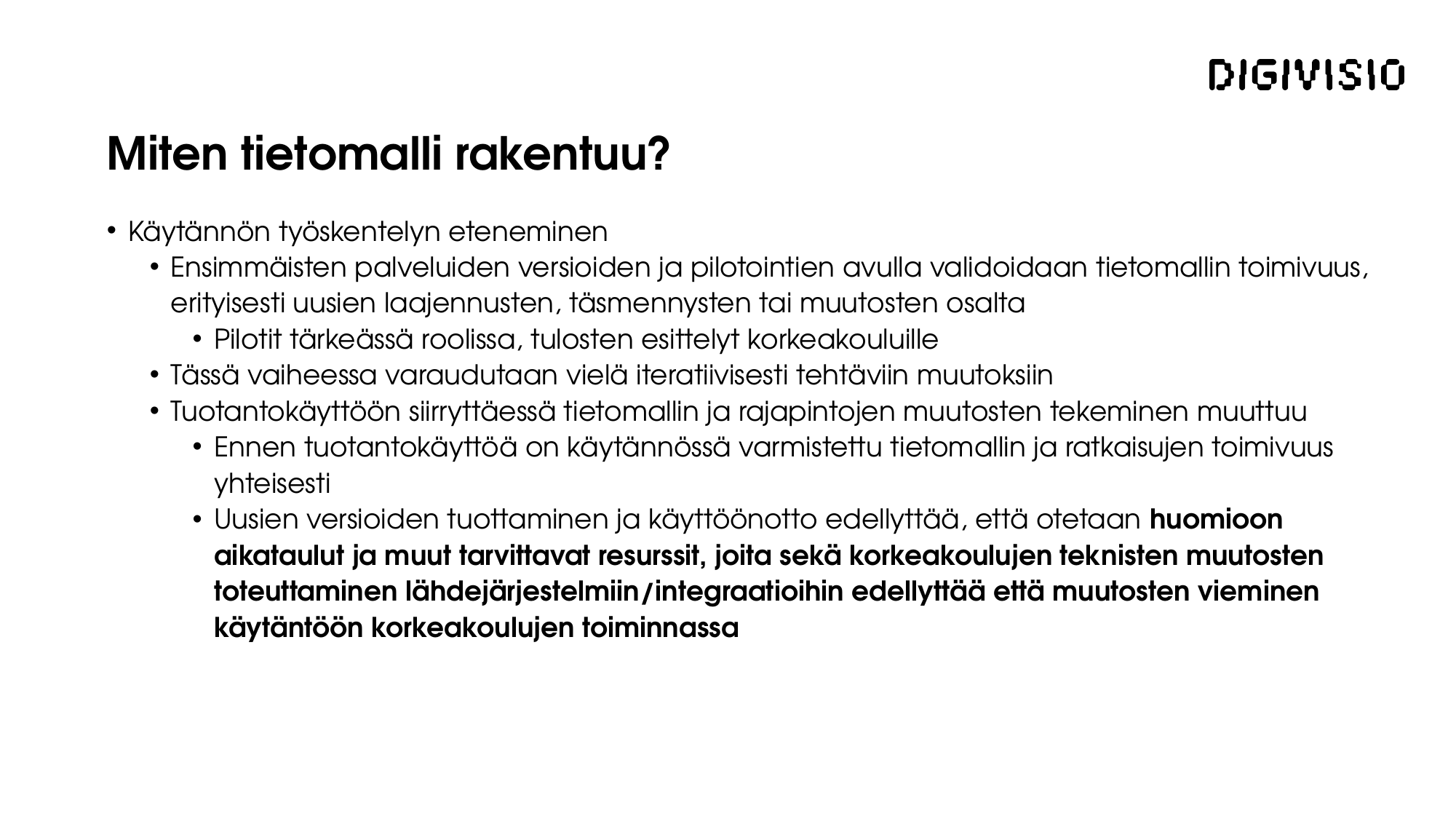

# Miten tietomalli rakentuu?
Käytännön työskentelyn eteneminen
Ensimmäisten palveluiden versioiden ja pilotointien avulla validoidaan tietomallin toimivuus, erityisesti uusien laajennusten, täsmennysten tai muutosten osalta
Pilotit tärkeässä roolissa, tulosten esittelyt korkeakouluille
Tässä vaiheessa varaudutaan vielä iteratiivisesti tehtäviin muutoksiin
Tuotantokäyttöön siirryttäessä tietomallin ja rajapintojen muutosten tekeminen muuttuu
Ennen tuotantokäyttöä on käytännössä varmistettu tietomallin ja ratkaisujen toimivuus yhteisesti
Uusien versioiden tuottaminen ja käyttöönotto edellyttää, että otetaan huomioon aikataulut ja muut tarvittavat resurssit, joita sekä korkeakoulujen teknisten muutosten toteuttaminen lähdejärjestelmiin/integraatioihin edellyttää että muutosten vieminen käytäntöön korkeakoulujen toiminnassa